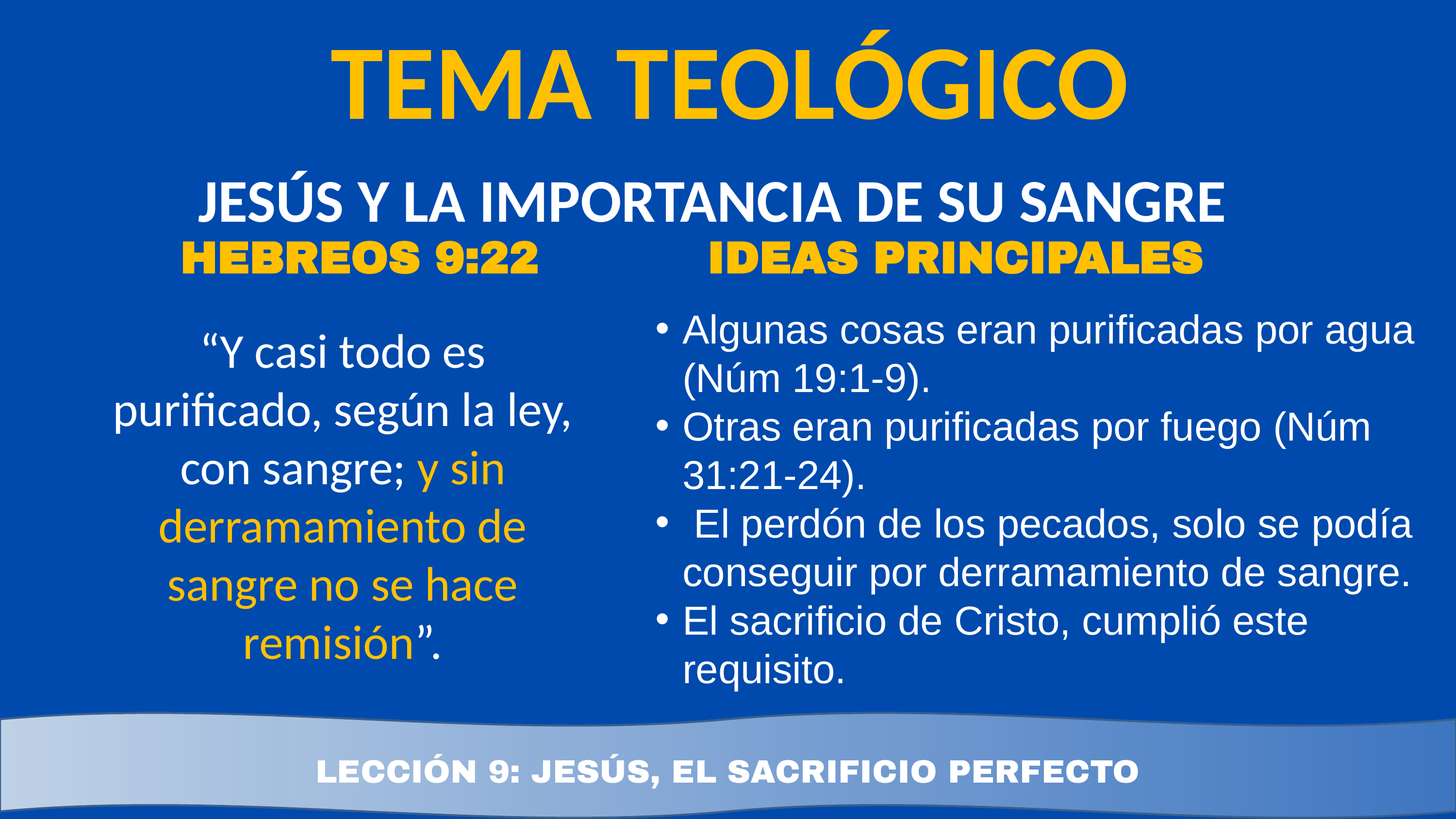

TEMA TEOLÓGICO
JESÚS Y LA IMPORTANCIA DE SU SANGRE
HEBREOS 9:22
IDEAS PRINCIPALES
Algunas cosas eran purificadas por agua (Núm 19:1-9).
Otras eran purificadas por fuego (Núm 31:21-24).
 El perdón de los pecados, solo se podía conseguir por derramamiento de sangre.
El sacrificio de Cristo, cumplió este requisito.
“Y casi todo es purificado, según la ley, con sangre; y sin derramamiento de sangre no se hace remisión”.

LECCIÓN 9: JESÚS, EL SACRIFICIO PERFECTO